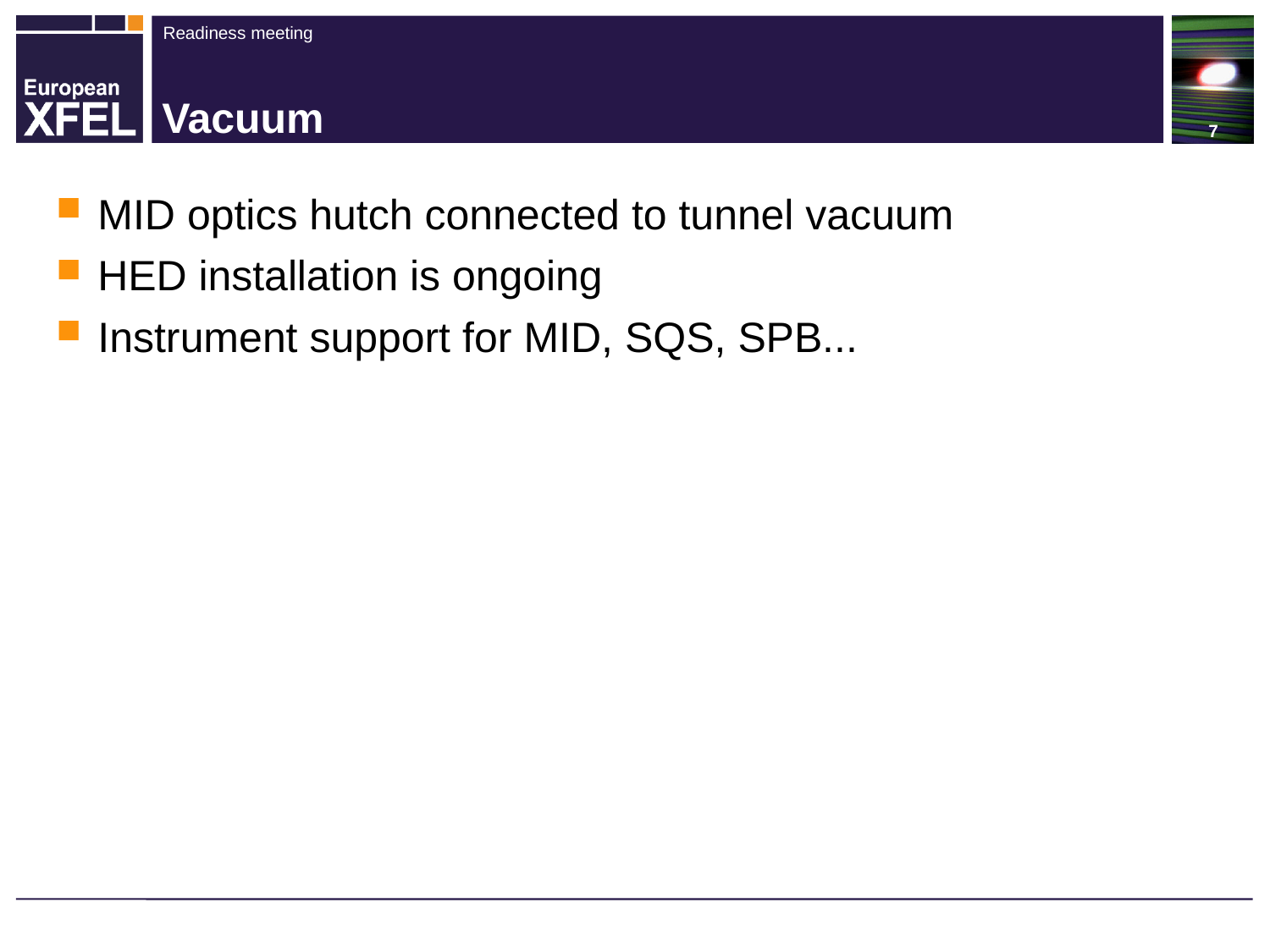

# Vacuum
MID optics hutch connected to tunnel vacuum
HED installation is ongoing
Instrument support for MID, SQS, SPB...